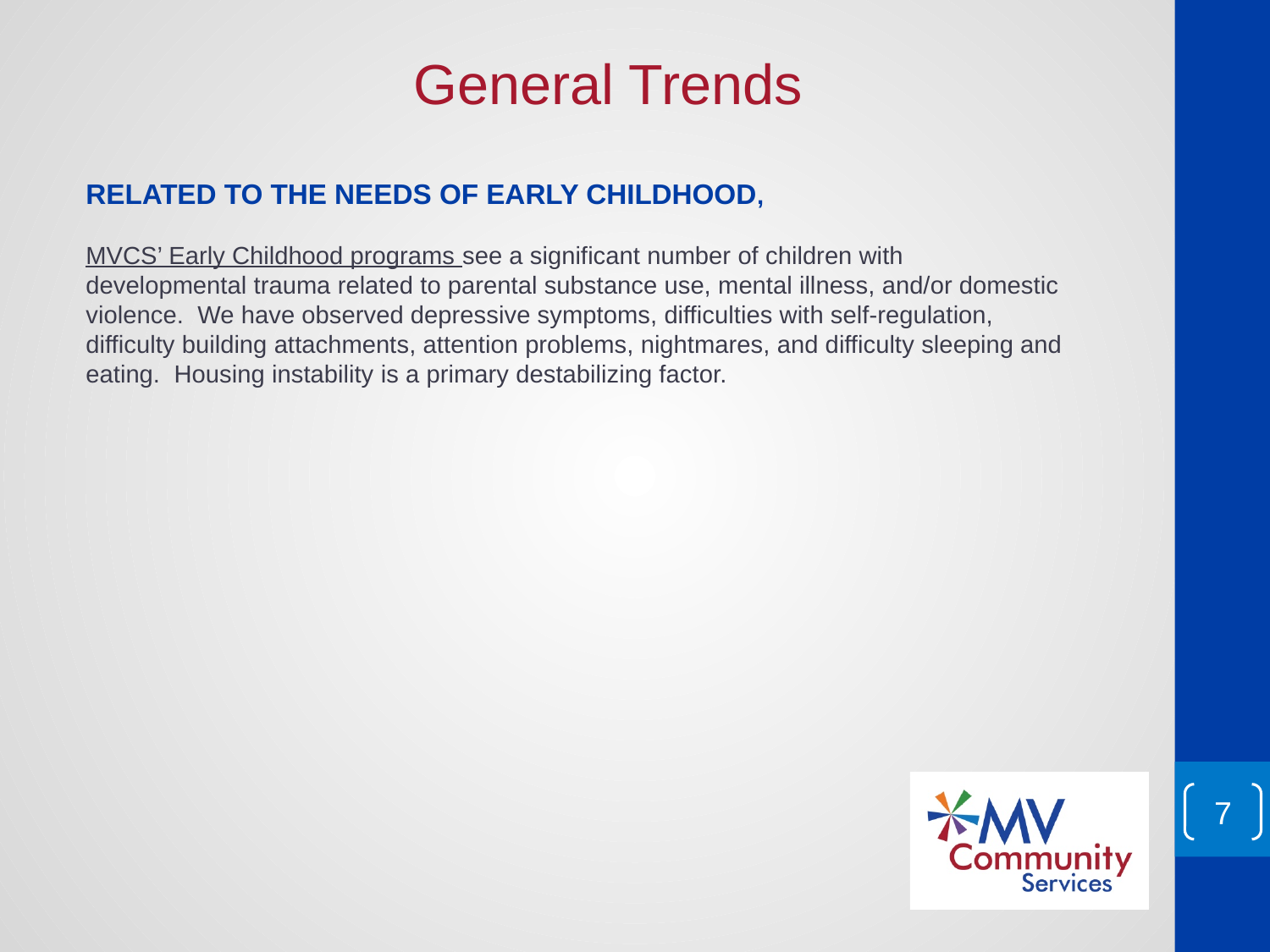

General Trends

Related to the needs of Early Childhood,

MVCS’ Early Childhood programs see a significant number of children with developmental trauma related to parental substance use, mental illness, and/or domestic violence.  We have observed depressive symptoms, difficulties with self-regulation, difficulty building attachments, attention problems, nightmares, and difficulty sleeping and eating.  Housing instability is a primary destabilizing factor.

7